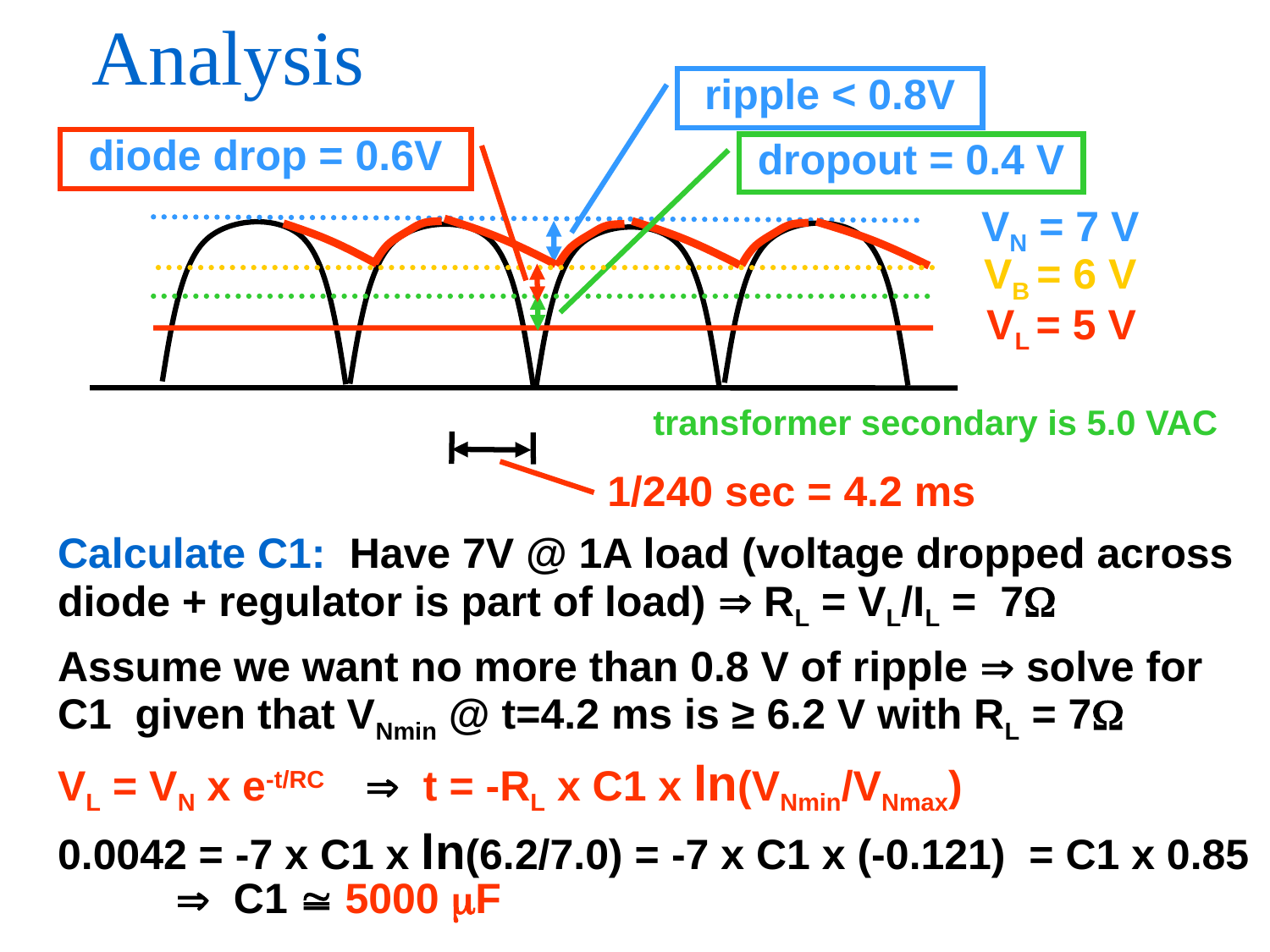

# Analysis
ripple < 0.8V
diode drop = 0.6V
dropout = 0.4 V
VN = 7 V

VB = 6 V

VL = 5 V

transformer secondary is 5.0 VAC

1/240 sec = 4.2 ms
Calculate C1:  Have 7V @ 1A load (voltage dropped across diode + regulator is part of load) ⇒ RL = VL/IL =  7Ω
Assume we want no more than 0.8 V of ripple ⇒ solve for C1  given that VNmin @ t=4.2 ms is ≥ 6.2 V with RL = 7Ω
VL = VN x e-t/RC      ⇒  t = -RL x C1 x ln(VNmin/VNmax)
0.0042 = -7 x C1 x ln(6.2/7.0) = -7 x C1 x (-0.121)  = C1 x 0.85           ⇒  C1 ≅ 5000 μF